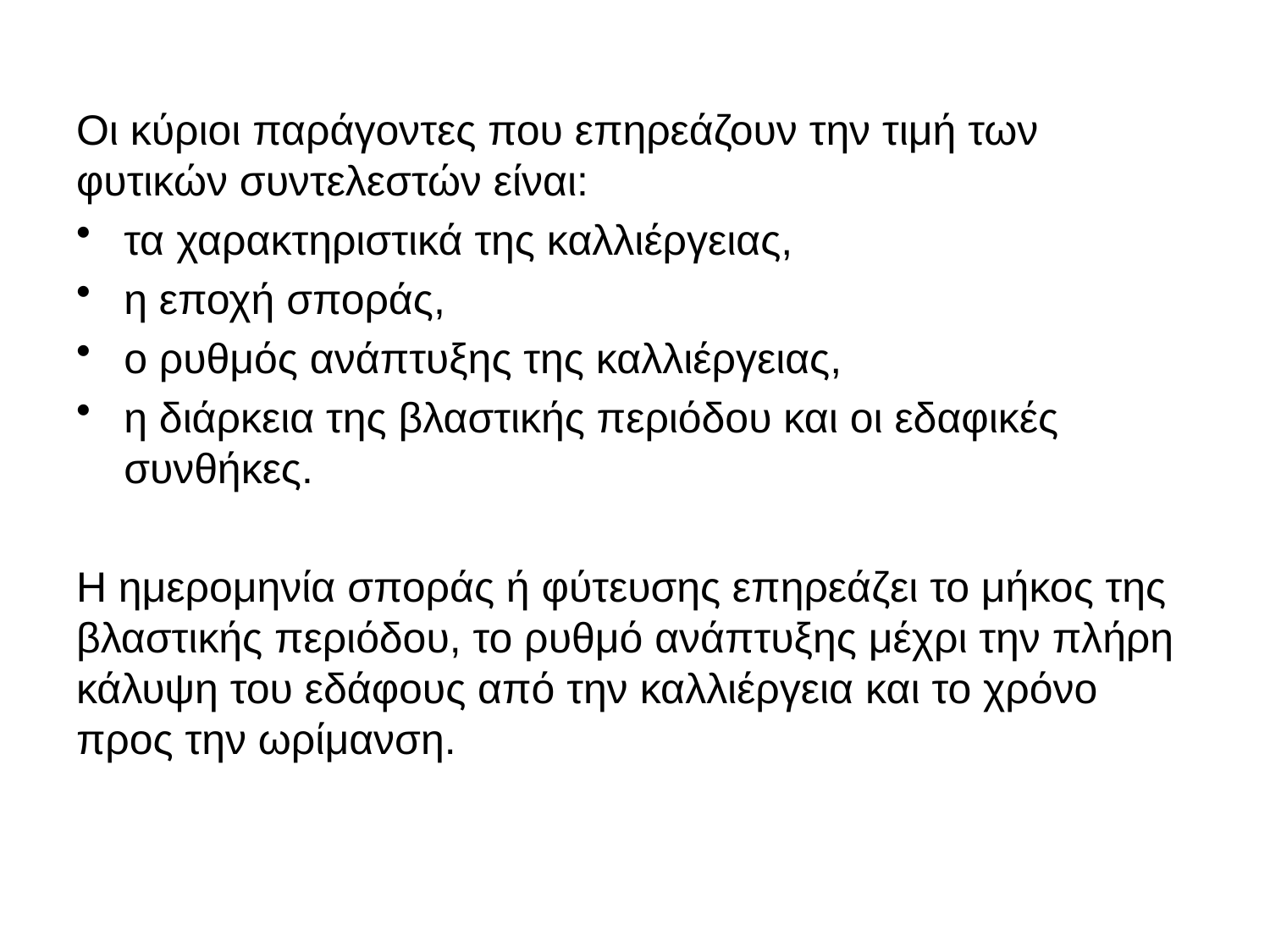

Οι κύριοι παράγοντες που επηρεάζουν την τιμή των φυτικών συντελεστών είναι:
τα χαρακτηριστικά της καλλιέργειας,
η εποχή σποράς,
ο ρυθμός ανάπτυξης της καλλιέργειας,
η διάρκεια της βλαστικής περιόδου και οι εδαφικές συνθήκες.

Η ημερομηνία σποράς ή φύτευσης επηρεάζει το μήκος της βλαστικής περιόδου, το ρυθμό ανάπτυξης μέχρι την πλήρη κάλυψη του εδάφους από την καλλιέργεια και το χρόνο προς την ωρίμανση.